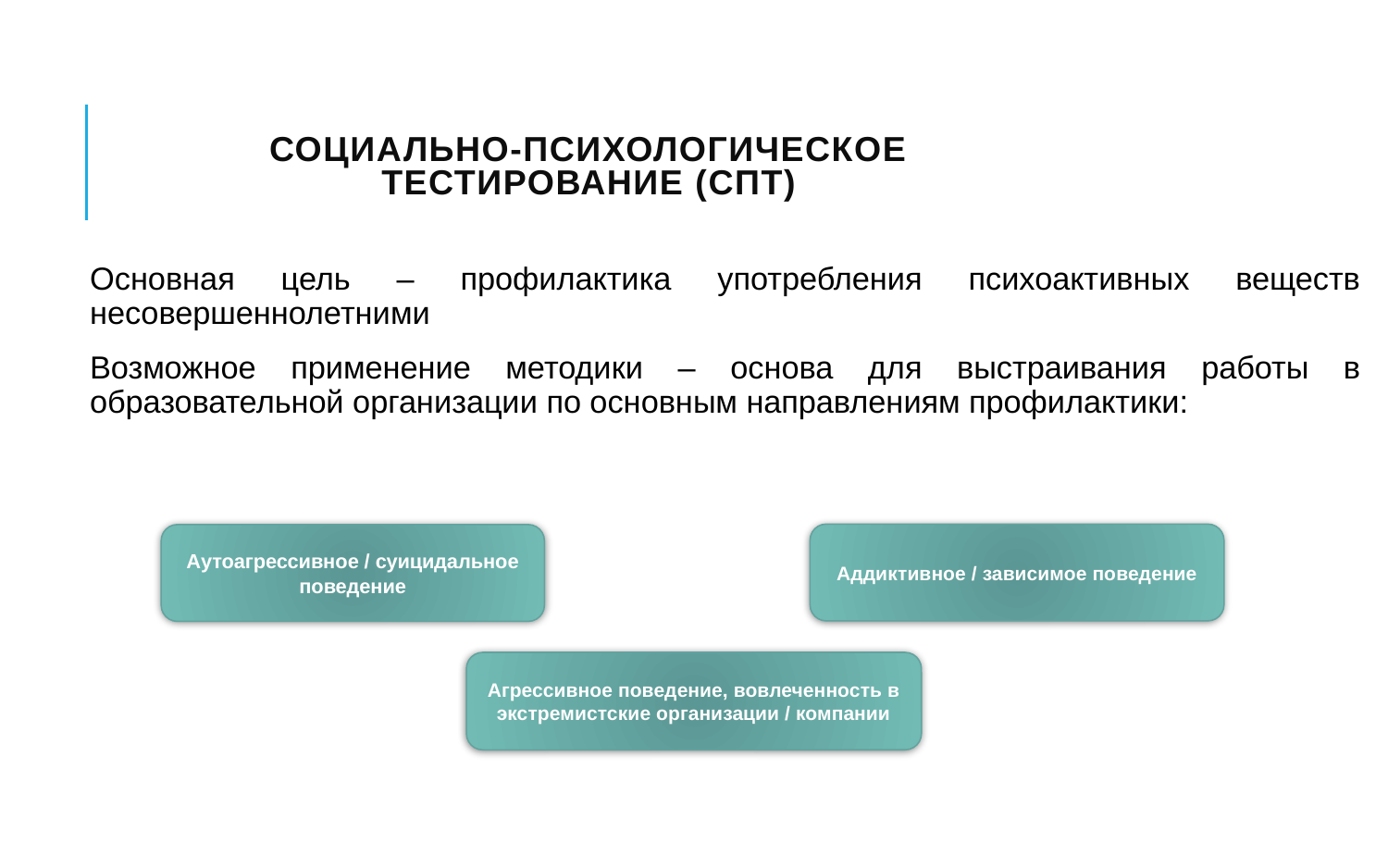

# Социально-психологическое тестирование (СПТ)
Основная цель – профилактика употребления психоактивных веществ несовершеннолетними
Возможное применение методики – основа для выстраивания работы в образовательной организации по основным направлениям профилактики:
Аддиктивное / зависимое поведение
Аутоагрессивное / суицидальное поведение
Агрессивное поведение, вовлеченность в экстремистские организации / компании